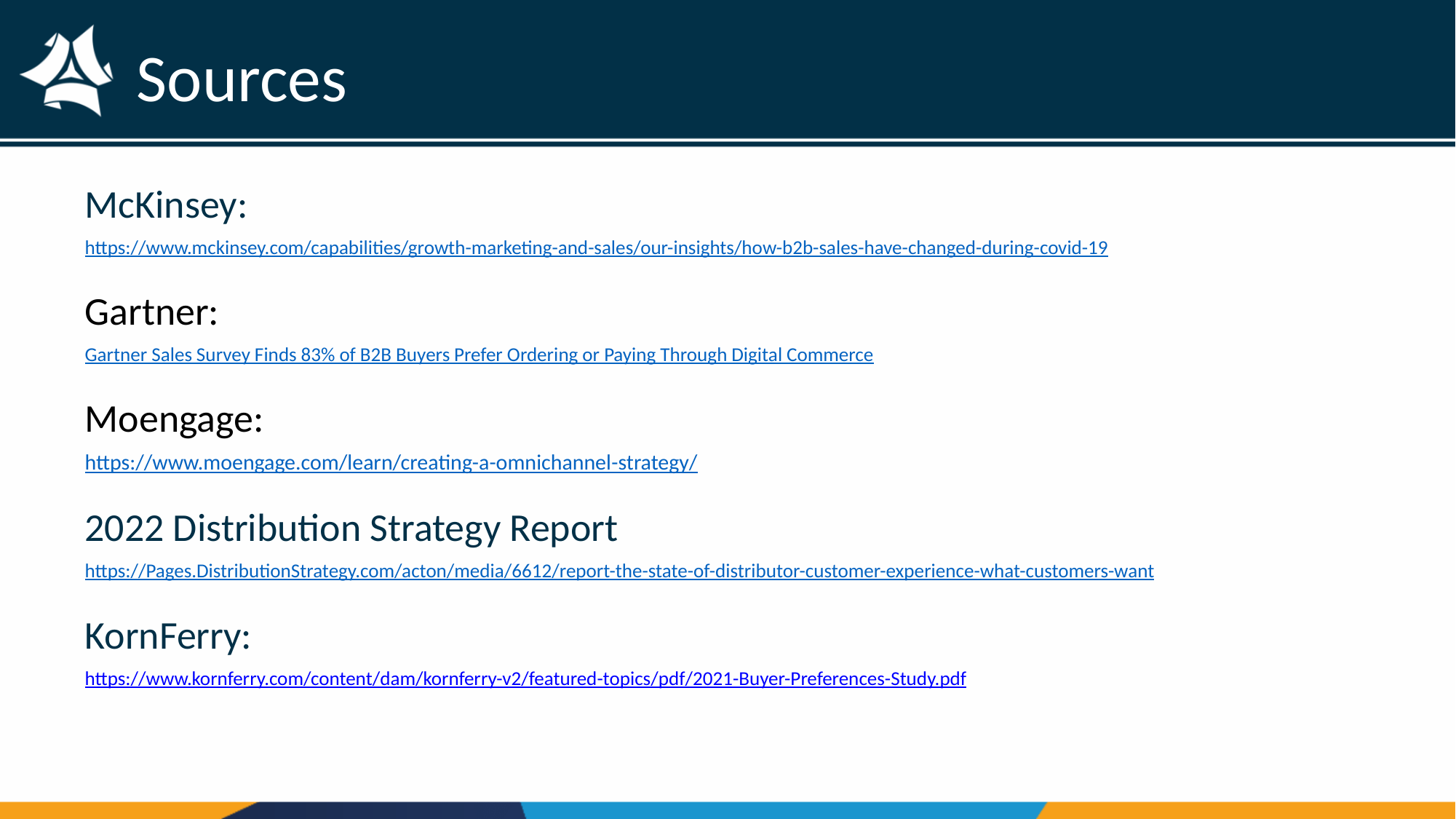

# Sources
McKinsey:
https://www.mckinsey.com/capabilities/growth-marketing-and-sales/our-insights/how-b2b-sales-have-changed-during-covid-19

Gartner:
Gartner Sales Survey Finds 83% of B2B Buyers Prefer Ordering or Paying Through Digital Commerce

Moengage:
https://www.moengage.com/learn/creating-a-omnichannel-strategy/

2022 Distribution Strategy Report
https://Pages.DistributionStrategy.com/acton/media/6612/report-the-state-of-distributor-customer-experience-what-customers-want

KornFerry:
https://www.kornferry.com/content/dam/kornferry-v2/featured-topics/pdf/2021-Buyer-Preferences-Study.pdf